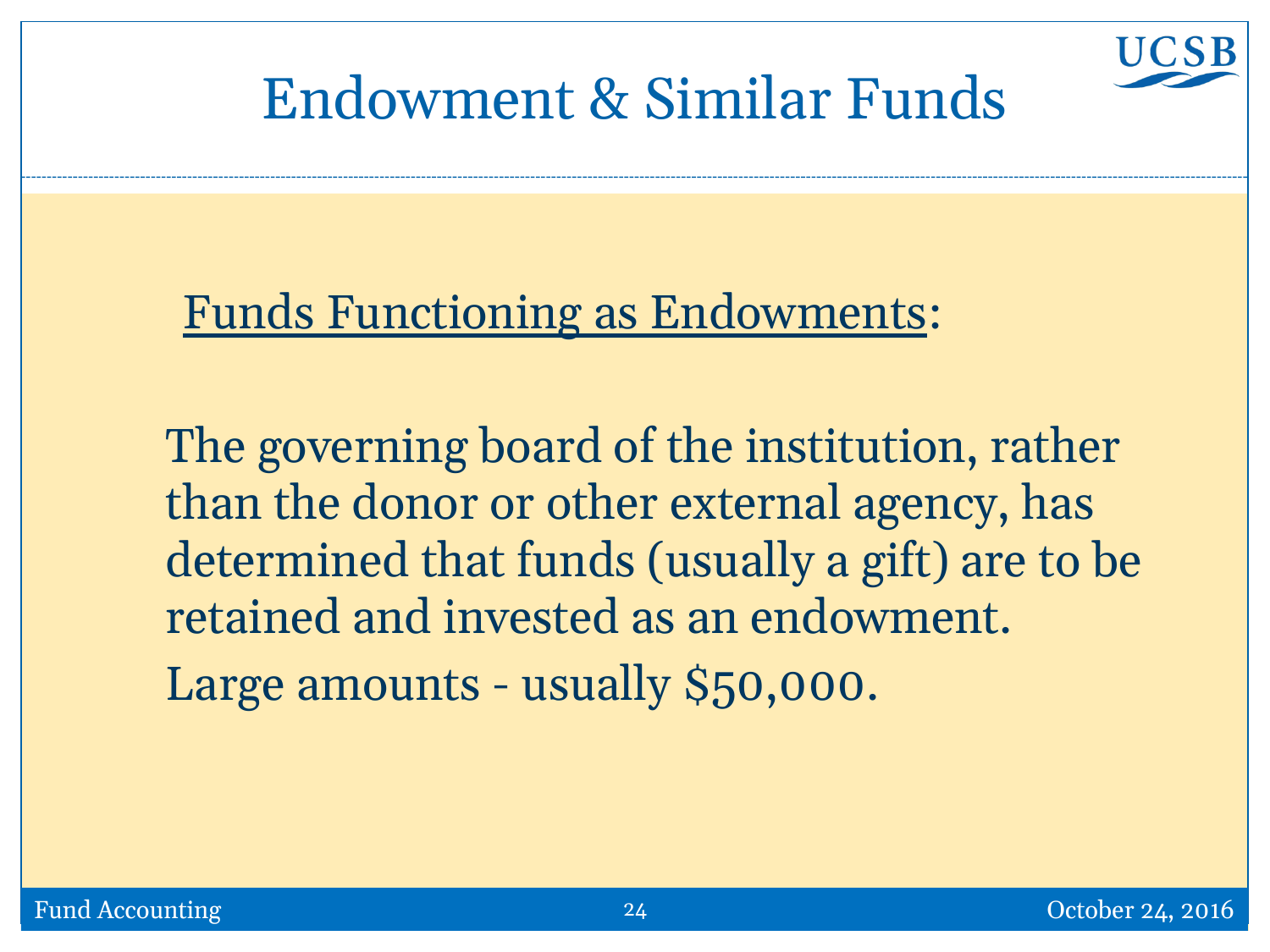

# Endowment & Similar Funds
 	Funds Functioning as Endowments:

	The governing board of the institution, rather than the donor or other external agency, has determined that funds (usually a gift) are to be retained and invested as an endowment.
	Large amounts - usually $50,000.